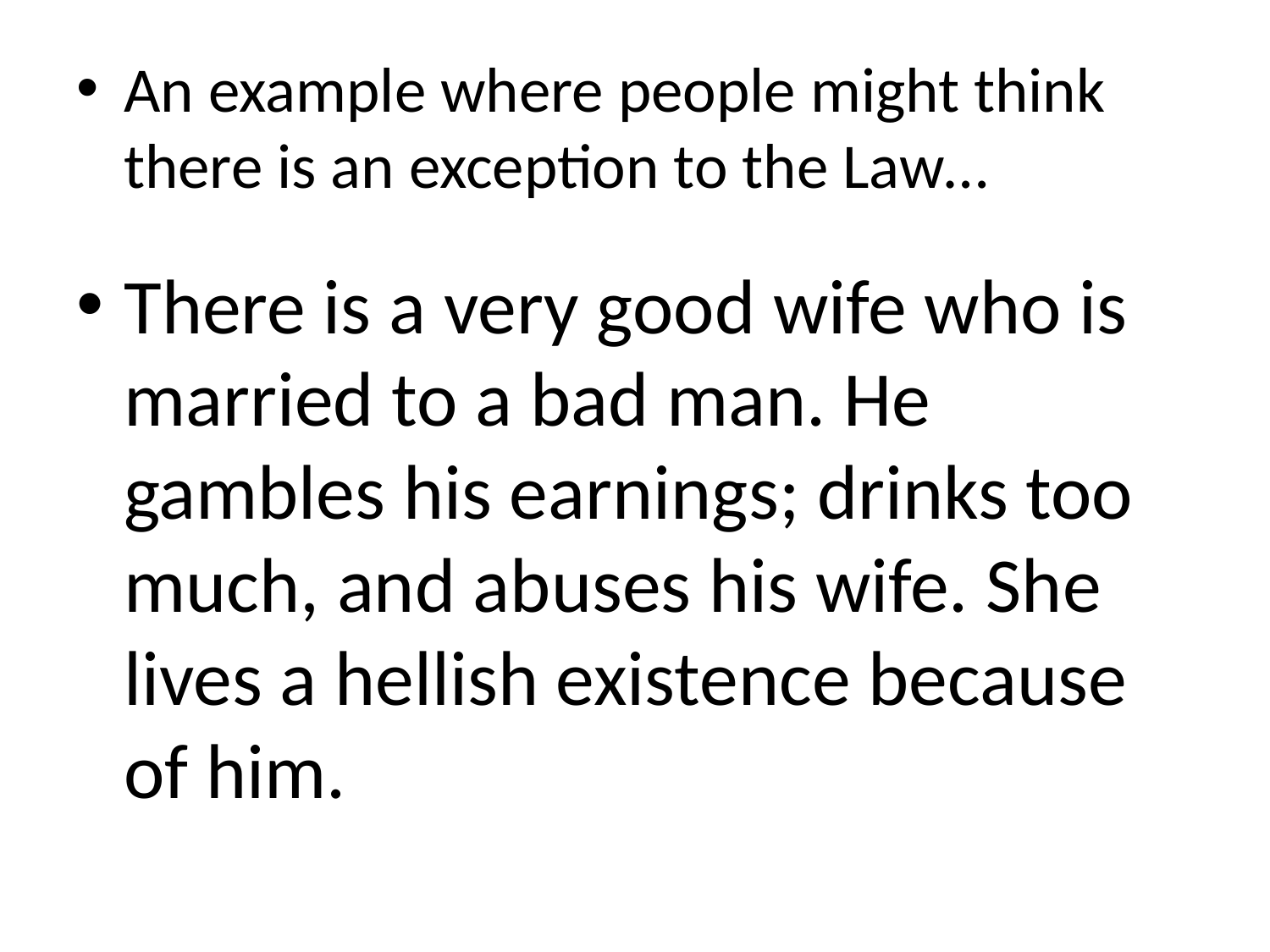

An example where people might think there is an exception to the Law…

There is a very good wife who is married to a bad man. He gambles his earnings; drinks too much, and abuses his wife. She lives a hellish existence because of him.